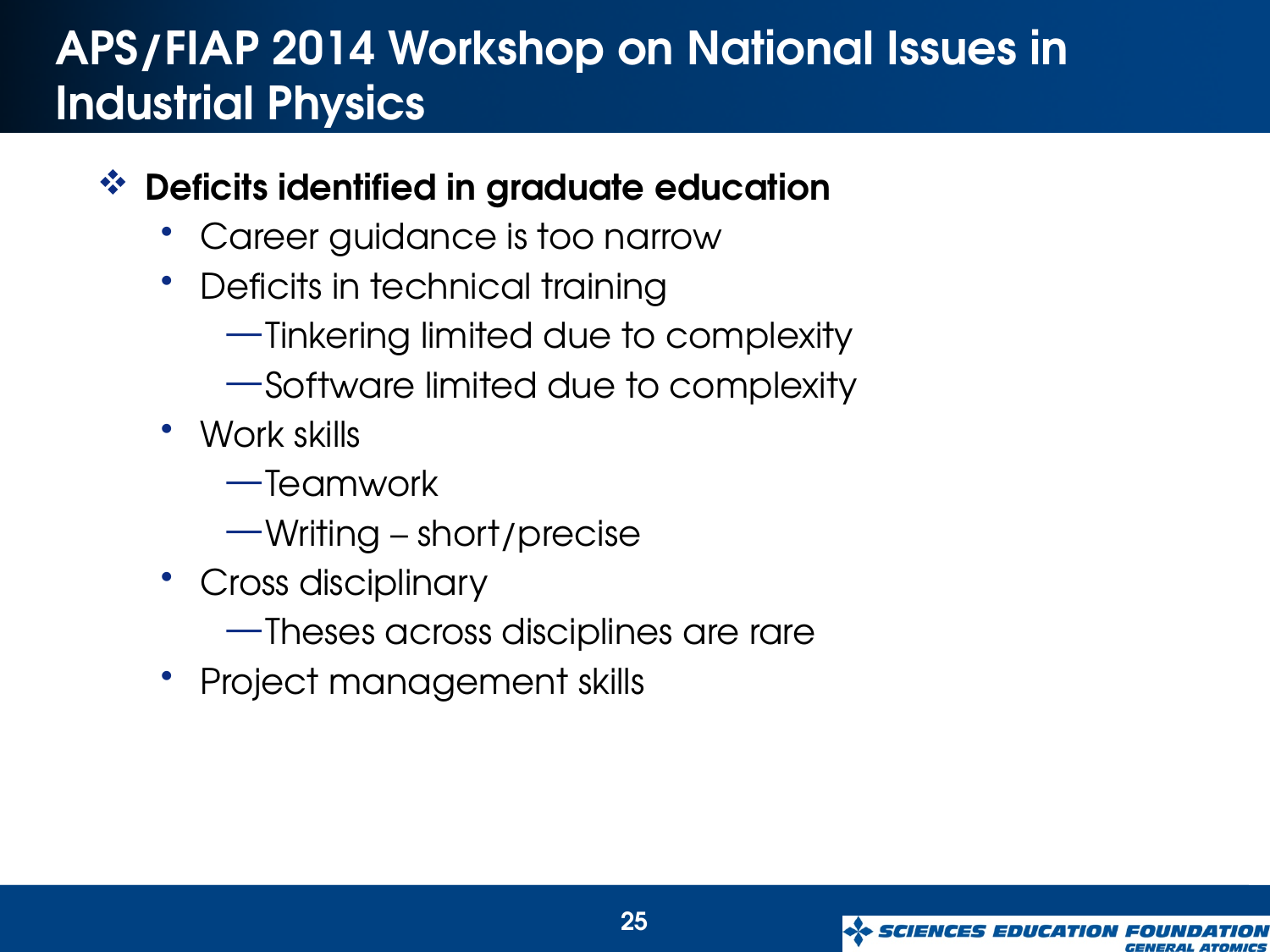

# APS/FIAP 2014 Workshop on National Issues in Industrial Physics
Deficits identified in graduate education
Career guidance is too narrow
Deficits in technical training
Tinkering limited due to complexity
Software limited due to complexity
Work skills
Teamwork
Writing – short/precise
Cross disciplinary
Theses across disciplines are rare
Project management skills

25